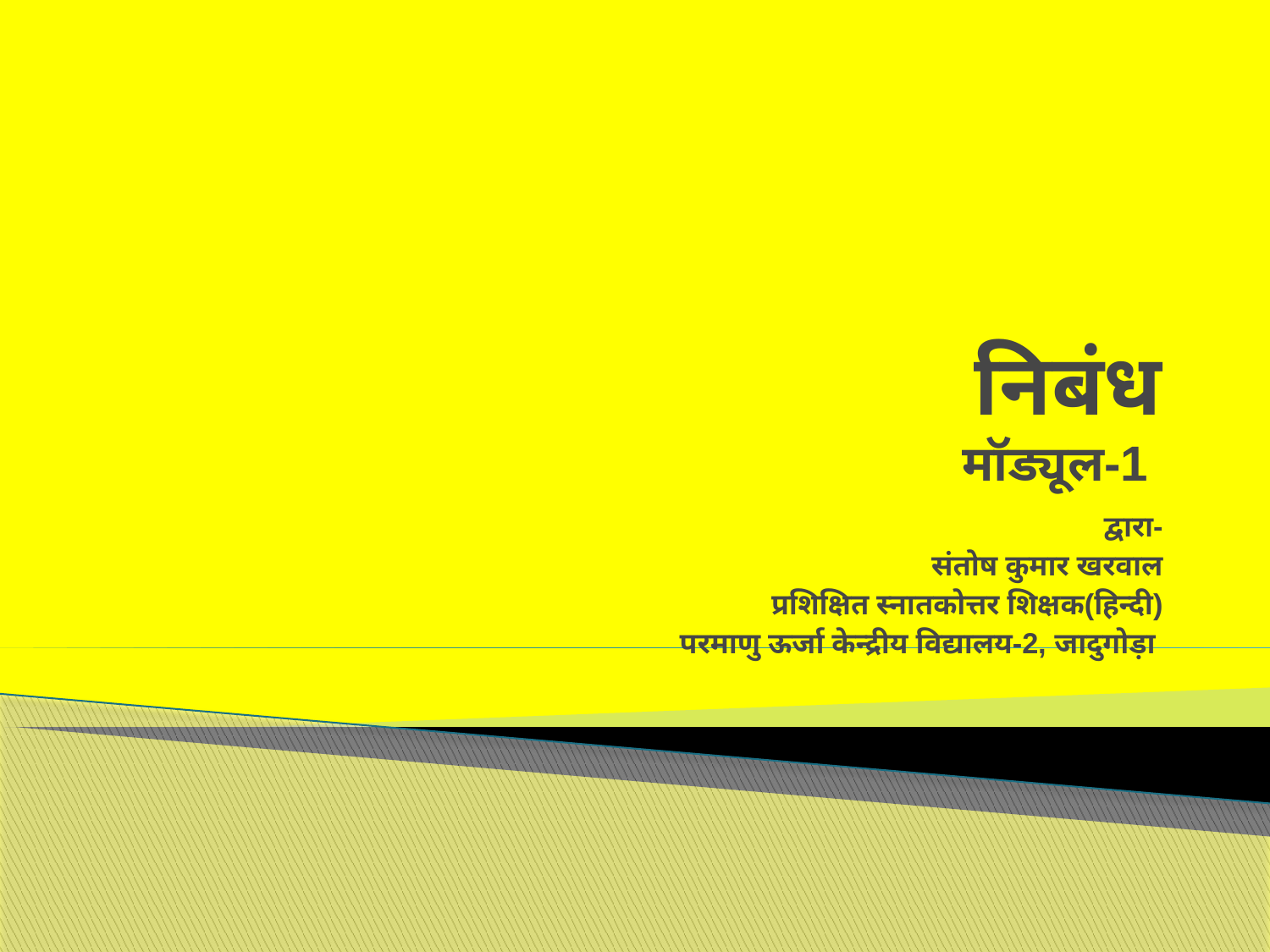

# निबंध मॉड्यूल-1
द्वारा-
संतोष कुमार खरवाल
प्रशिक्षित स्नातकोत्तर शिक्षक(हिन्दी)
परमाणु ऊर्जा केन्द्रीय विद्यालय-2, जादुगोड़ा